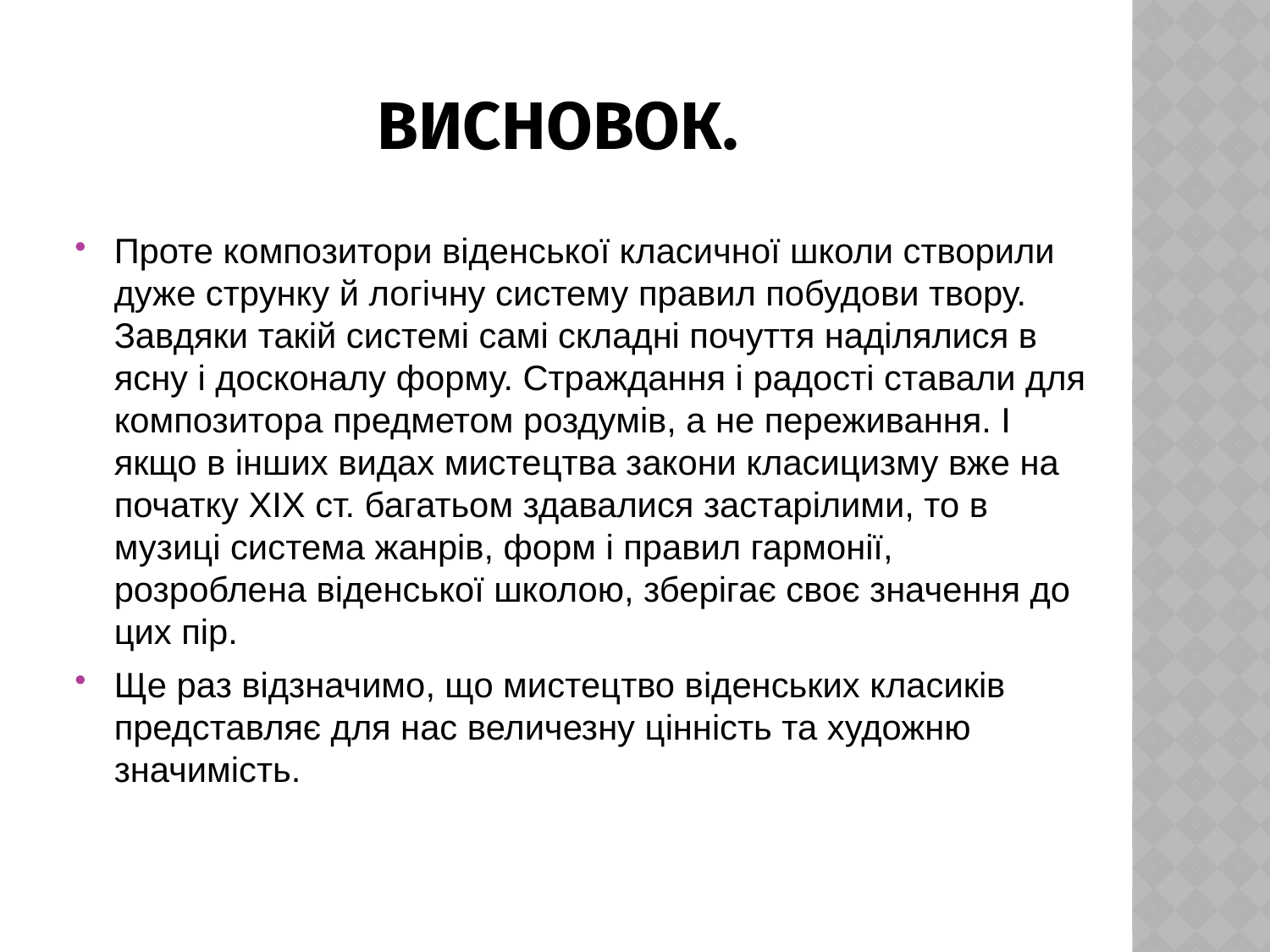

# Висновок.
Проте композитори віденської класичної школи створили дуже струнку й логічну систему правил побудови твору. Завдяки такій системі самі складні почуття наділялися в ясну і досконалу форму. Страждання і радості ставали для композитора предметом роздумів, а не переживання. І якщо в інших видах мистецтва закони класицизму вже на початку XIX ст. багатьом здавалися застарілими, то в музиці система жанрів, форм і правил гармонії, розроблена віденської школою, зберігає своє значення до цих пір.
Ще раз відзначимо, що мистецтво віденських класиків представляє для нас величезну цінність та художню значимість.